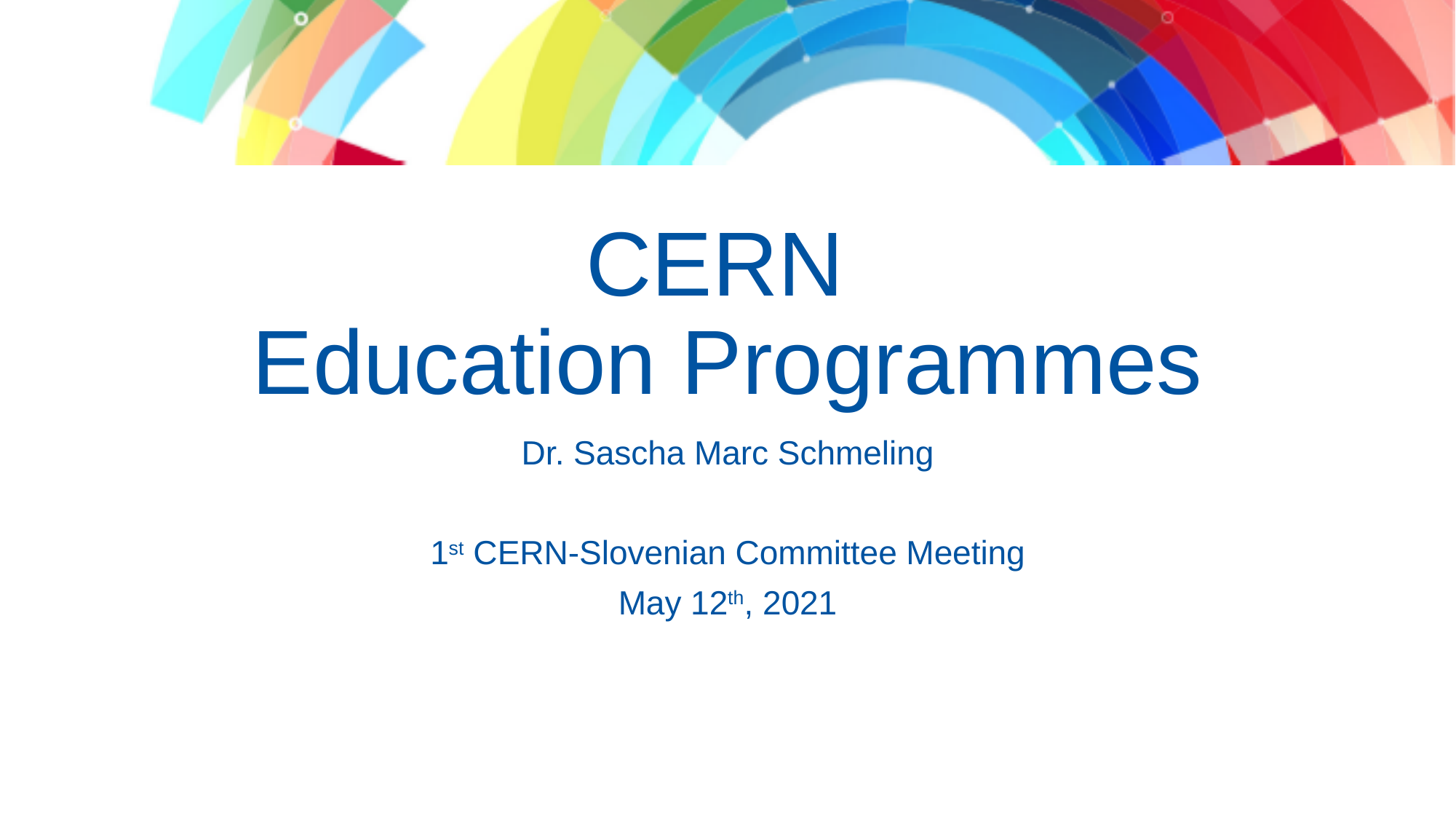

# CERN Education Programmes
Dr. Sascha Marc Schmeling

1st CERN-Slovenian Committee Meeting
May 12th, 2021